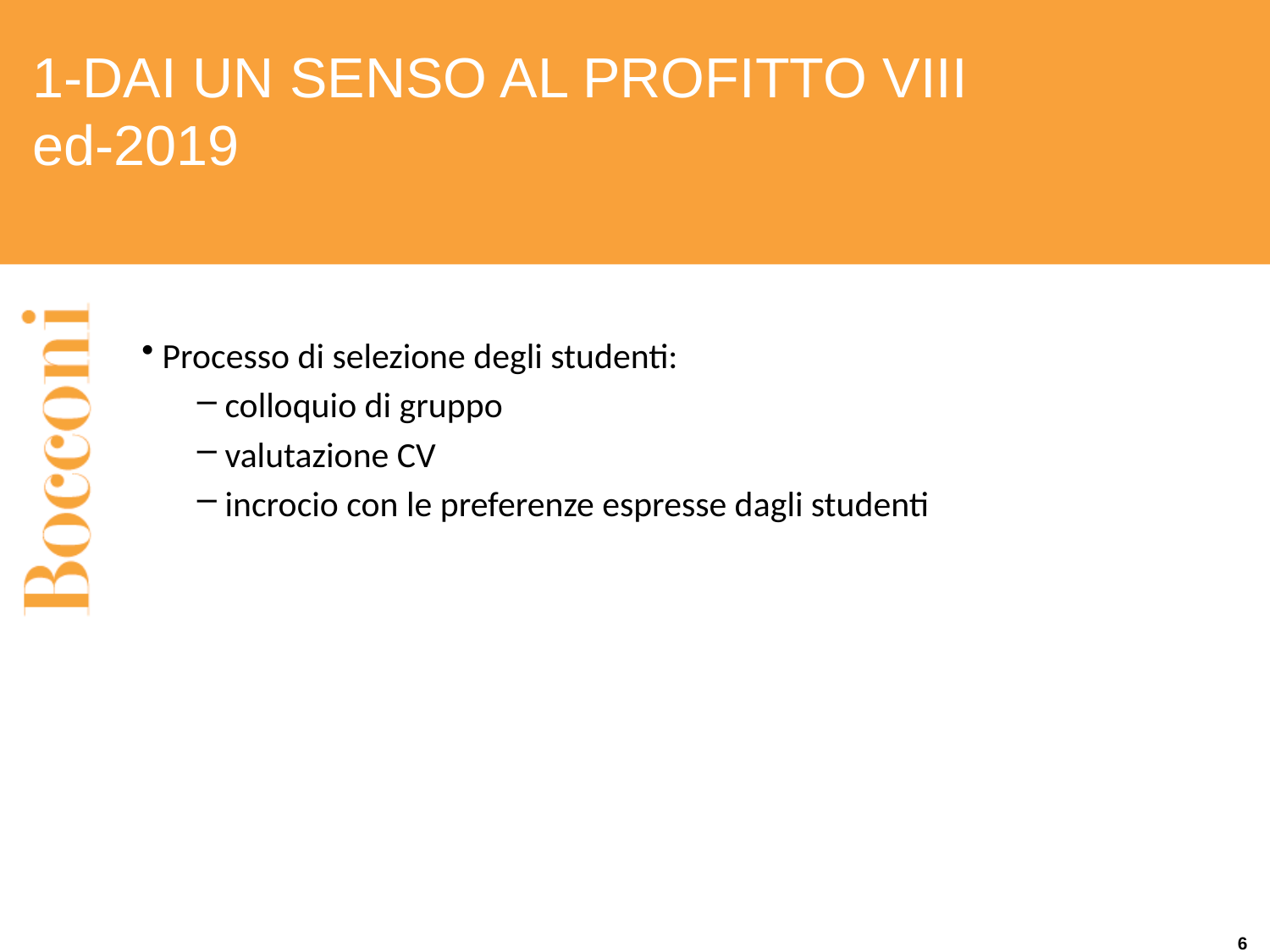

# 1-DAI UN SENSO AL PROFITTO VIII ed-2019

 Processo di selezione degli studenti:
 colloquio di gruppo
 valutazione CV
 incrocio con le preferenze espresse dagli studenti

6